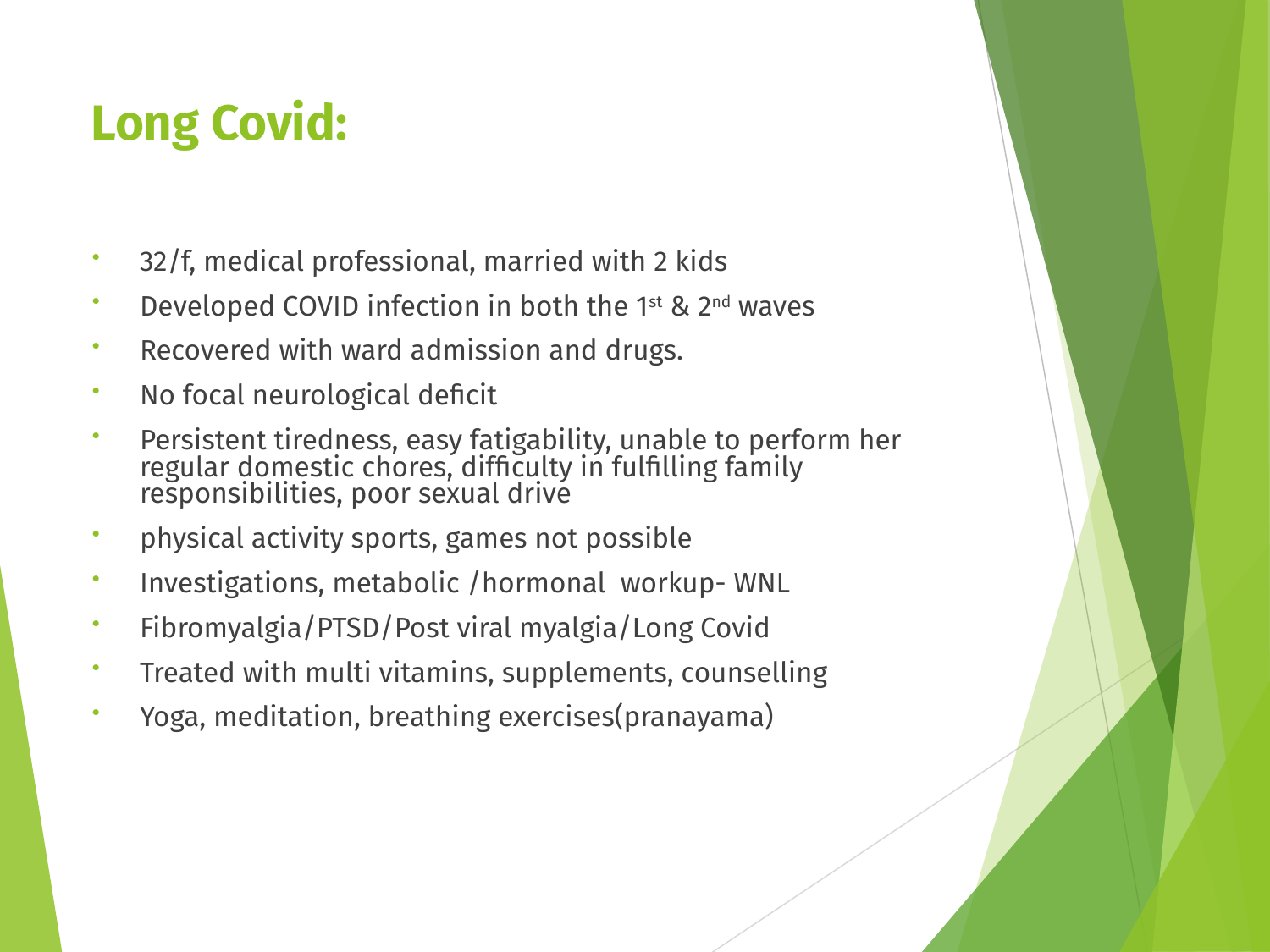

# Long Covid:
32/f, medical professional, married with 2 kids
Developed COVID infection in both the 1st & 2nd waves
Recovered with ward admission and drugs.
No focal neurological deficit
Persistent tiredness, easy fatigability, unable to perform her regular domestic chores, difficulty in fulfilling family responsibilities, poor sexual drive
physical activity sports, games not possible
Investigations, metabolic /hormonal  workup- WNL
Fibromyalgia/PTSD/Post viral myalgia/Long Covid
Treated with multi vitamins, supplements, counselling
Yoga, meditation, breathing exercises(pranayama)